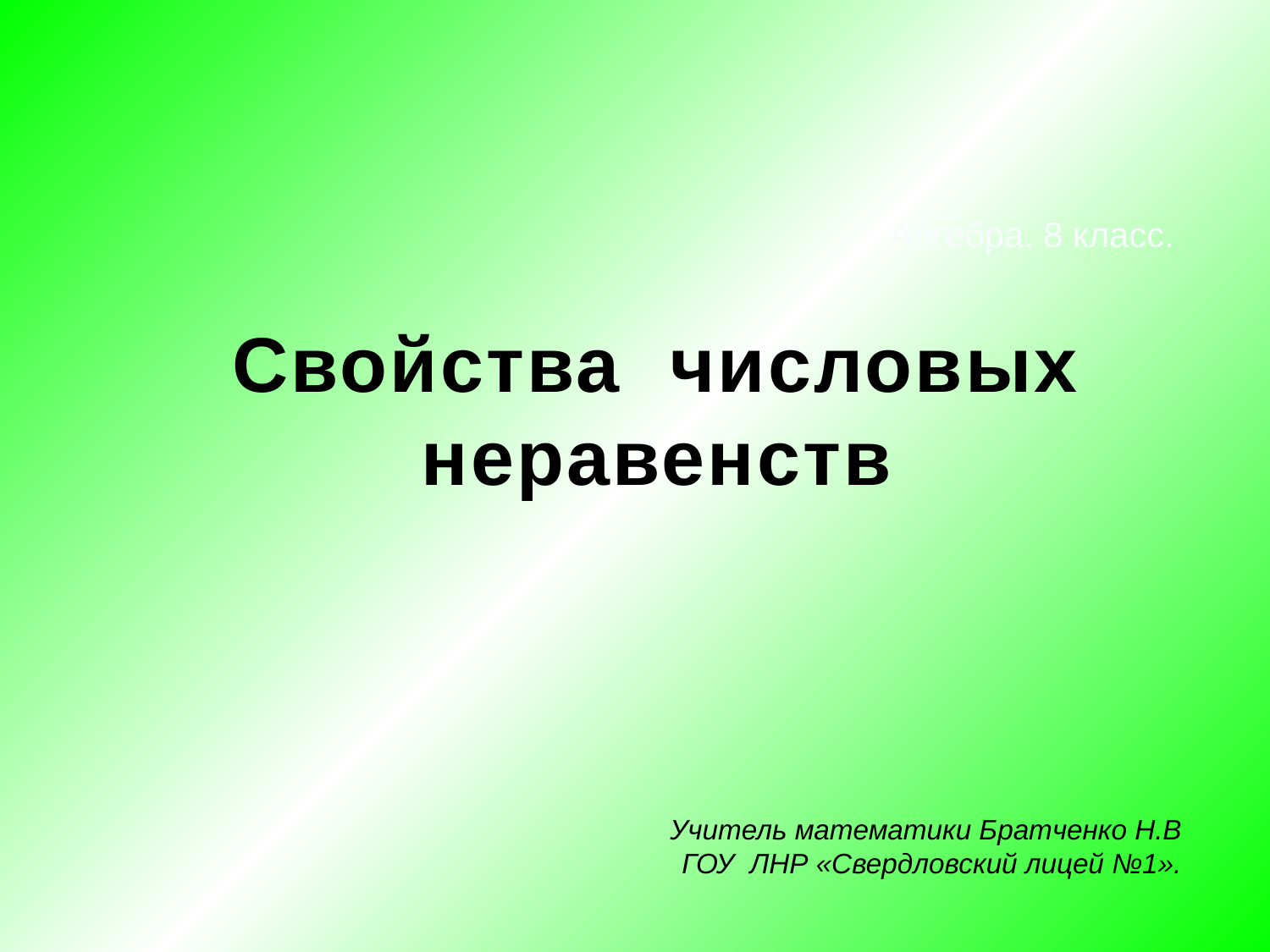

Алгебра. 8 класс.
# Свойства  числовых неравенств
Учитель математики Братченко Н.В
ГОУ  ЛНР «Свердловский лицей №1».